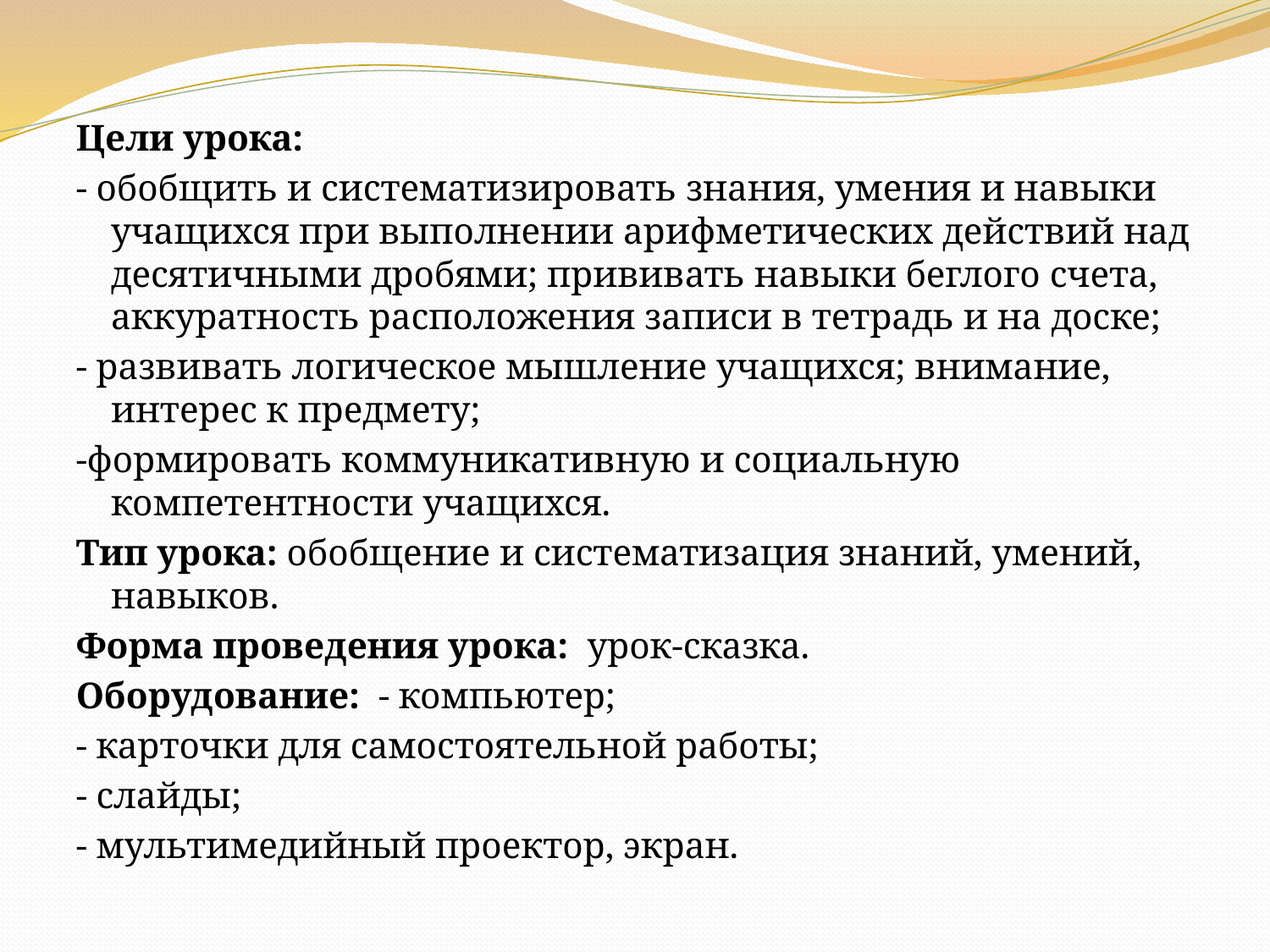

Цели урока:
- обобщить и систематизировать знания, умения и навыки учащихся при выполнении арифметических действий над десятичными дробями; прививать навыки беглого счета, аккуратность расположения записи в тетрадь и на доске;
- развивать логическое мышление учащихся; внимание, интерес к предмету;
-формировать коммуникативную и социальную компетентности учащихся.
Тип урока: обобщение и систематизация знаний, умений, навыков.
Форма проведения урока:  урок-сказка.
Оборудование:  - компьютер;
- карточки для самостоятельной работы;
- слайды;
- мультимедийный проектор, экран.